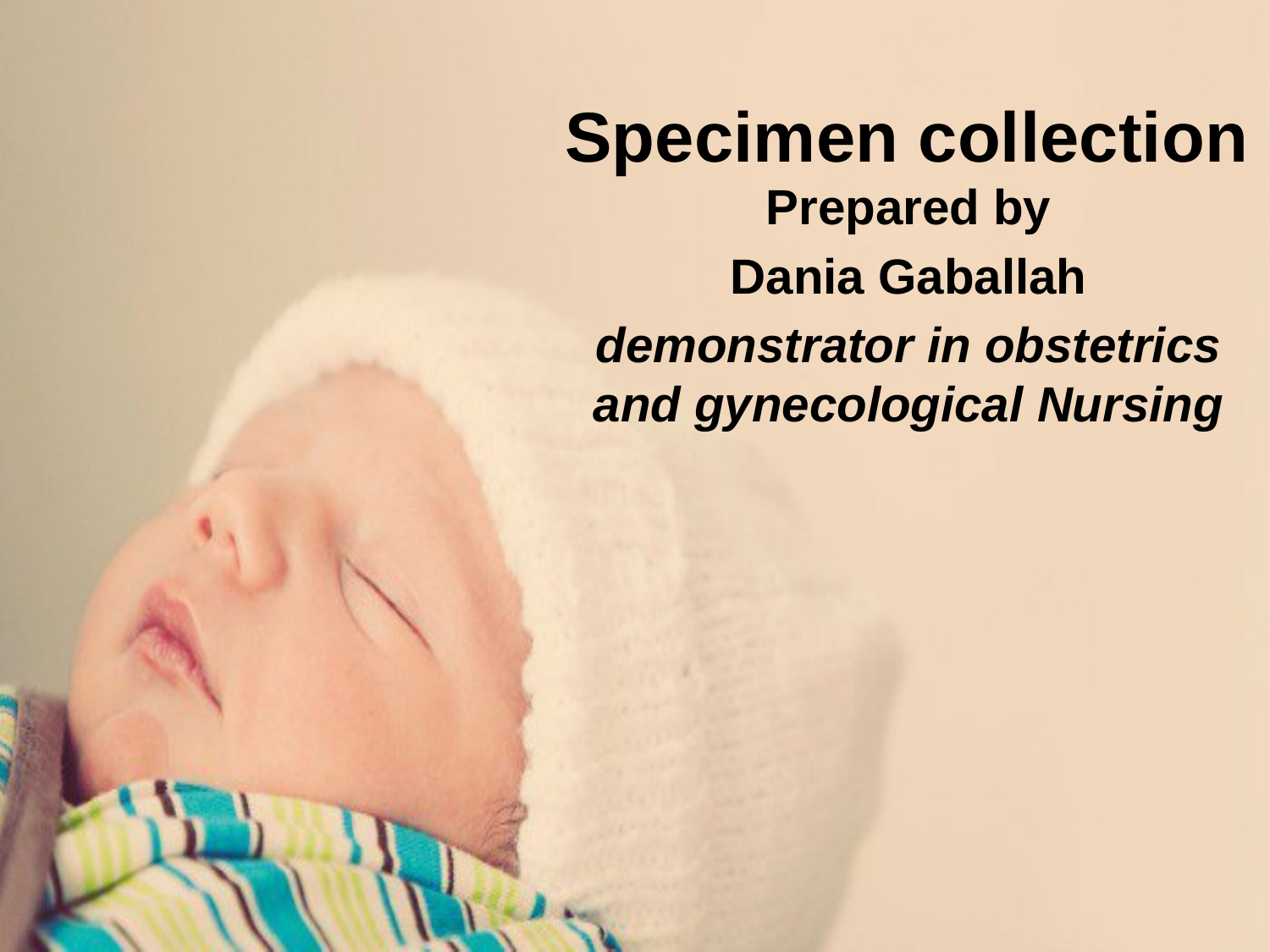

# Specimen collection
Prepared by
Dania Gaballah
demonstrator in obstetrics and gynecological Nursing